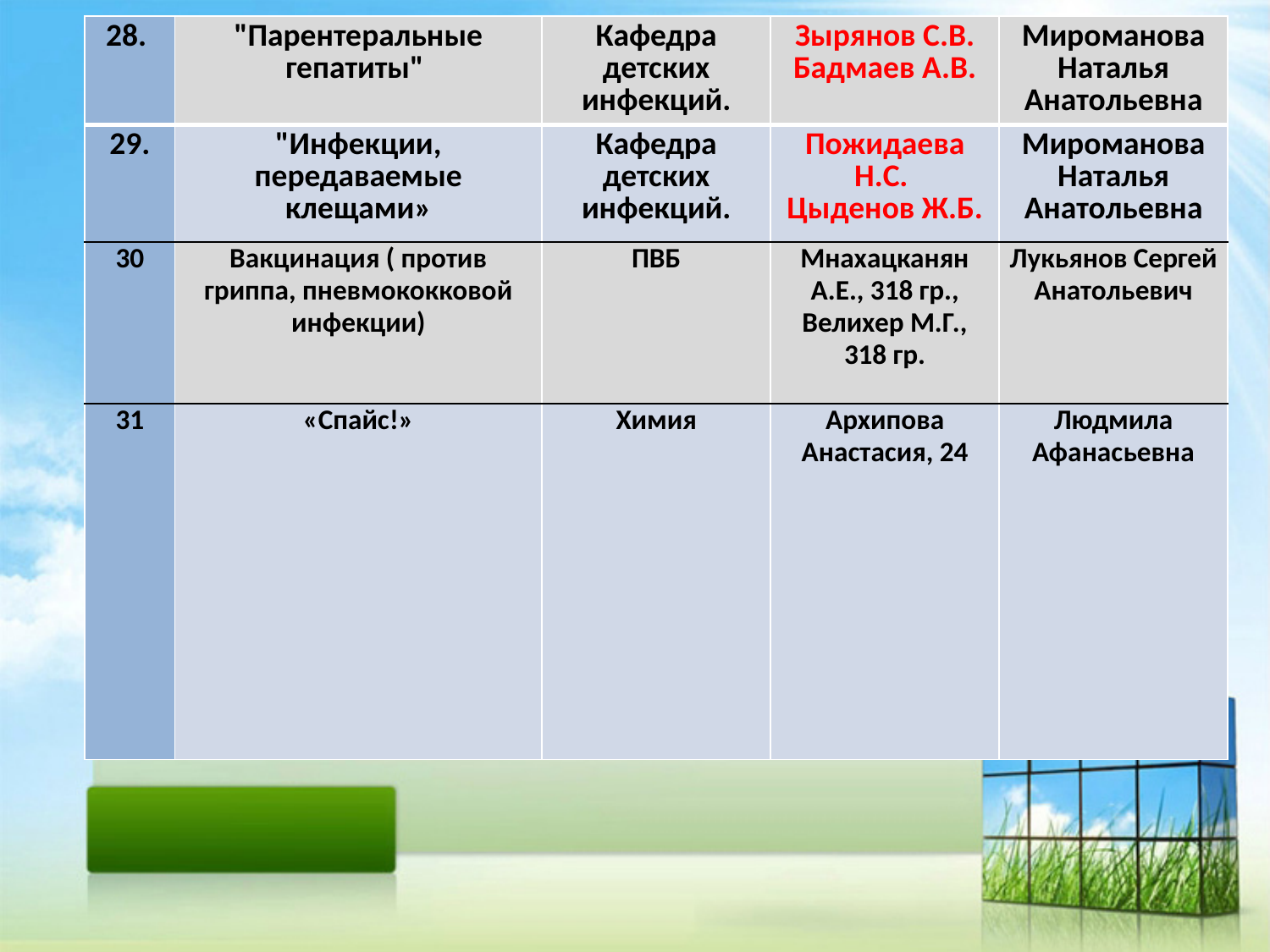

| 28. | "Парентеральные гепатиты" | Кафедра детских инфекций. | Зырянов С.В. Бадмаев А.В. | Мироманова Наталья Анатольевна |
| --- | --- | --- | --- | --- |
| 29. | "Инфекции, передаваемые клещами» | Кафедра детских инфекций. | Пожидаева Н.С. Цыденов Ж.Б. | Мироманова Наталья Анатольевна |
| 30 | Вакцинация ( против гриппа, пневмококковой инфекции) | ПВБ | Мнахацканян А.Е., 318 гр., Велихер М.Г., 318 гр. | Лукьянов Сергей Анатольевич |
| 31 | «Спайс!» | Химия | Архипова Анастасия, 24 | Людмила Афанасьевна |